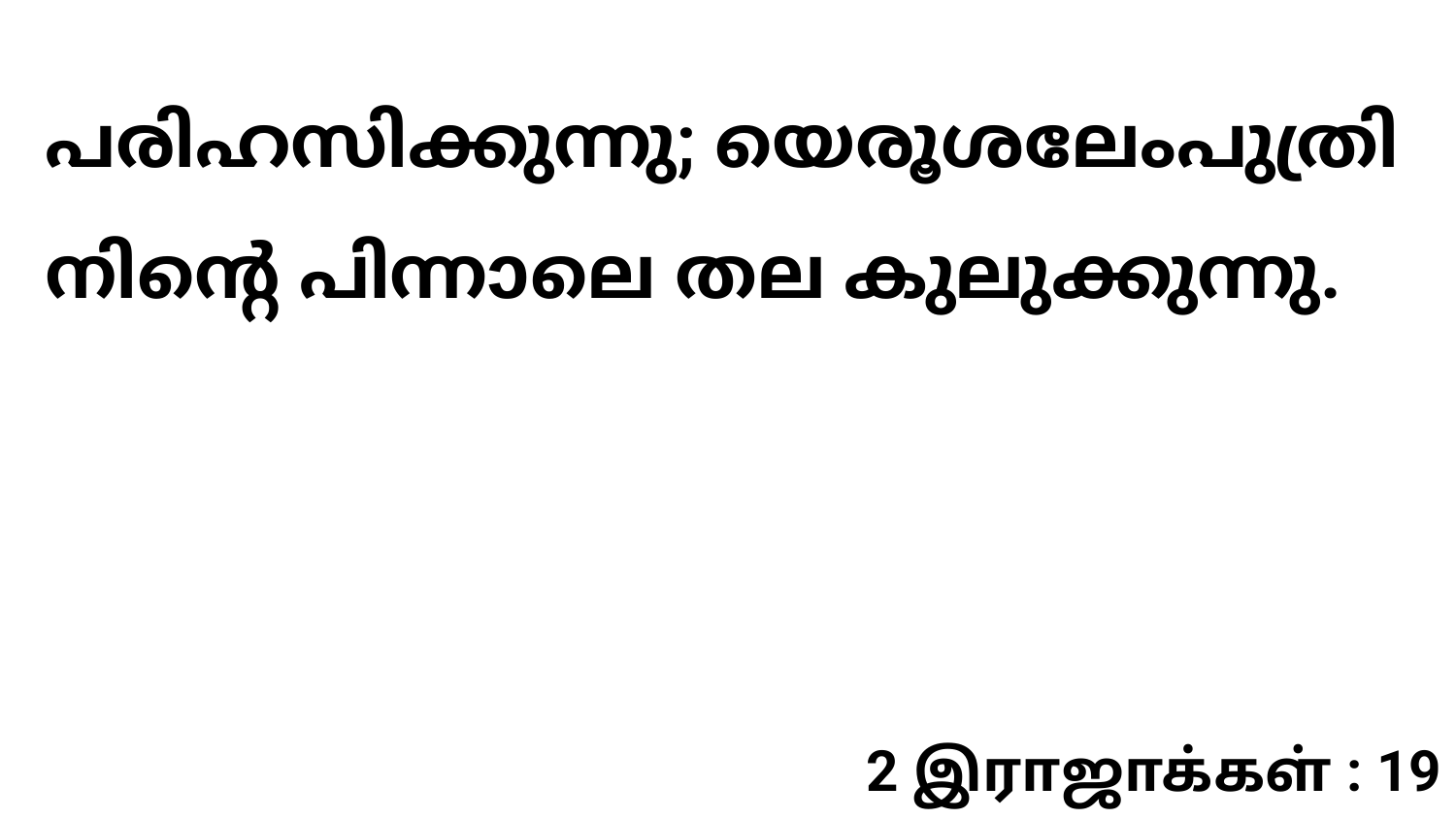

പരിഹസിക്കുന്നു; യെരൂശലേംപുത്രി നിന്റെ പിന്നാലെ തല കുലുക്കുന്നു.
2 இராஜாக்கள் : 19